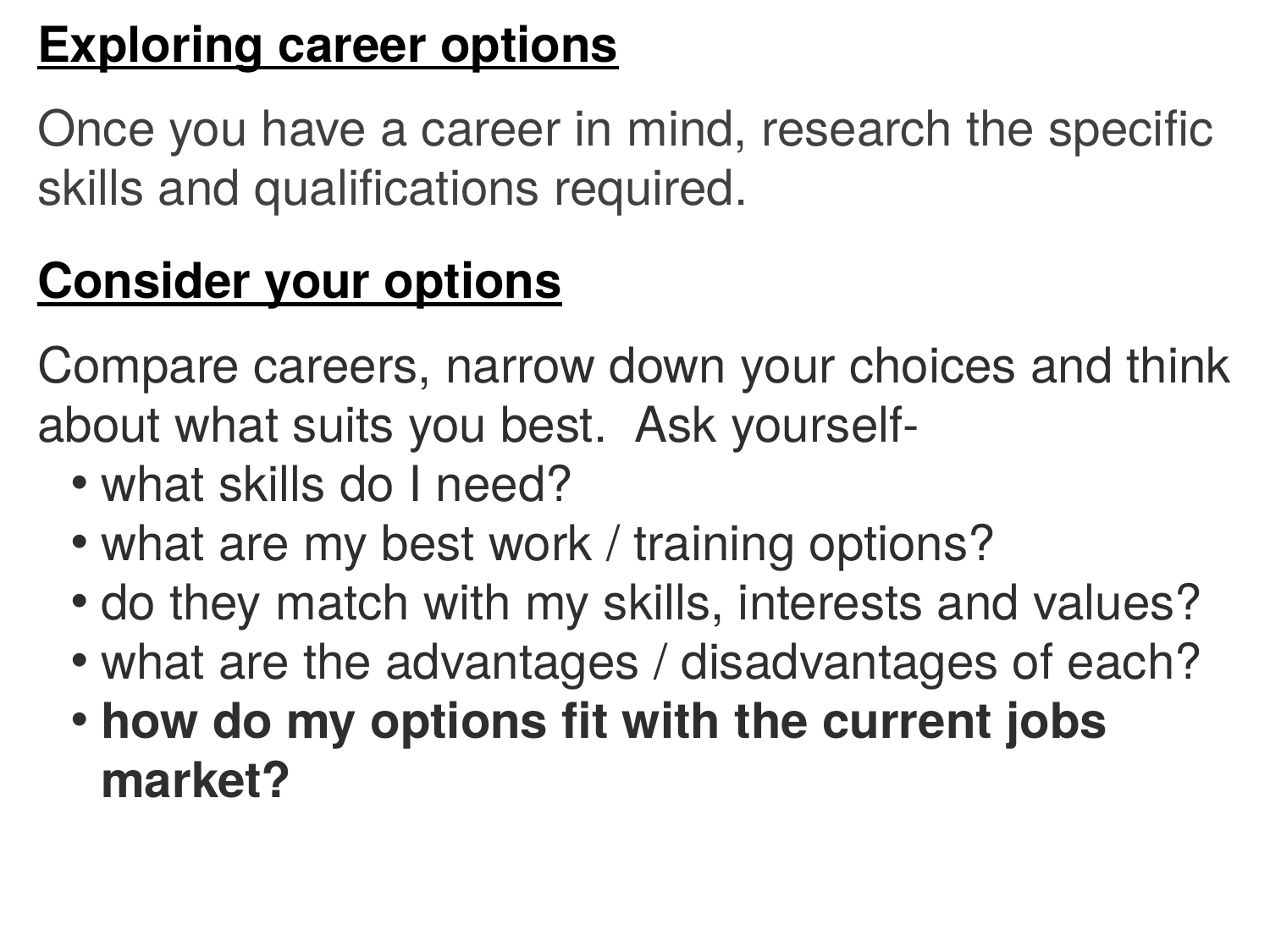

Exploring career options

Once you have a career in mind, research the specific skills and qualifications required.

Consider your options

Compare careers, narrow down your choices and think about what suits you best.  Ask yourself-
what skills do I need?
what are my best work / training options?
do they match with my skills, interests and values?
what are the advantages / disadvantages of each?
how do my options fit with the current jobs market?